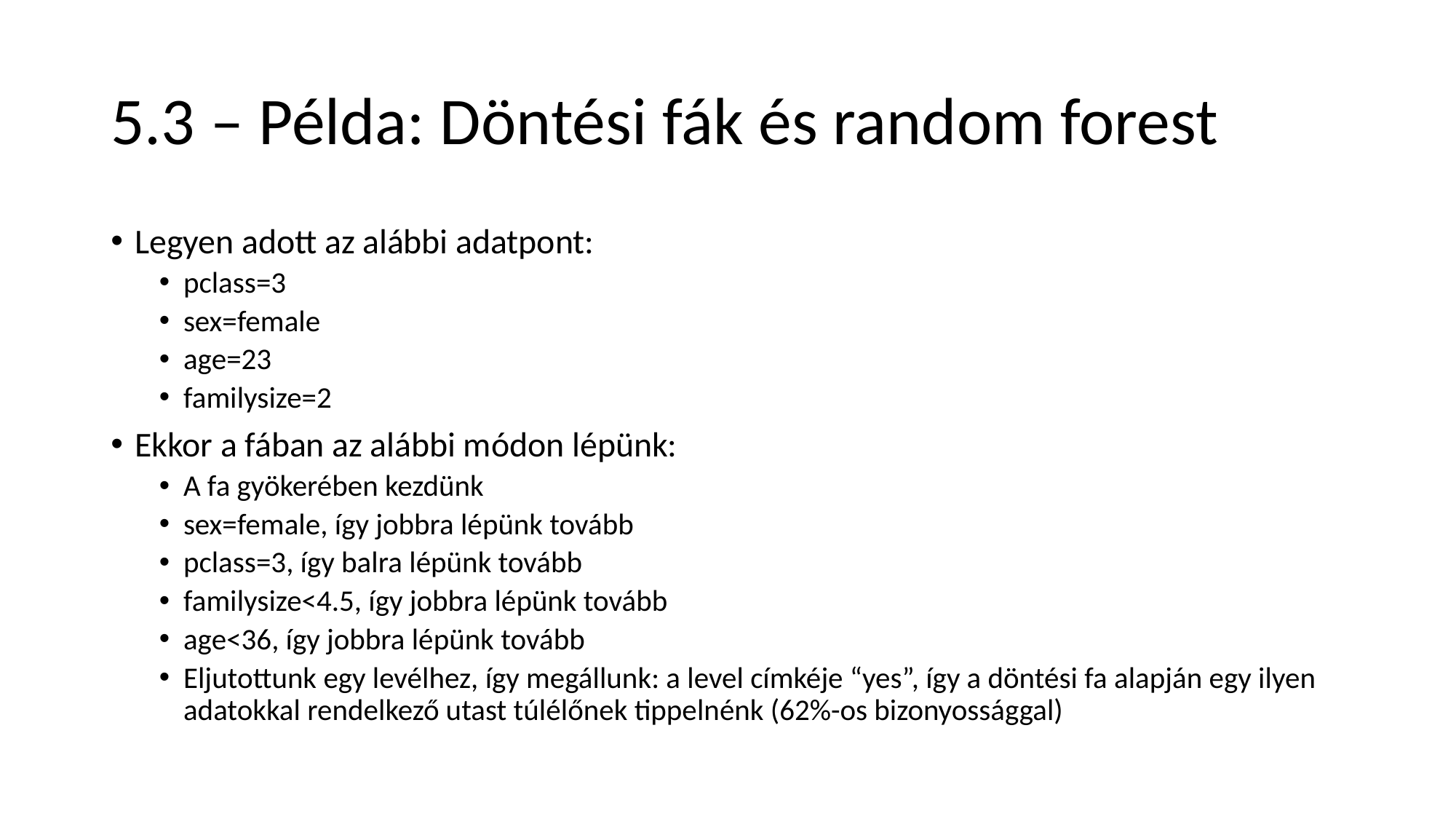

# 5.3 – Példa: Döntési fák és random forest
Legyen adott az alábbi adatpont:
pclass=3
sex=female
age=23
familysize=2
Ekkor a fában az alábbi módon lépünk:
A fa gyökerében kezdünk
sex=female, így jobbra lépünk tovább
pclass=3, így balra lépünk tovább
familysize<4.5, így jobbra lépünk tovább
age<36, így jobbra lépünk tovább
Eljutottunk egy levélhez, így megállunk: a level címkéje “yes”, így a döntési fa alapján egy ilyen adatokkal rendelkező utast túlélőnek tippelnénk (62%-os bizonyossággal)